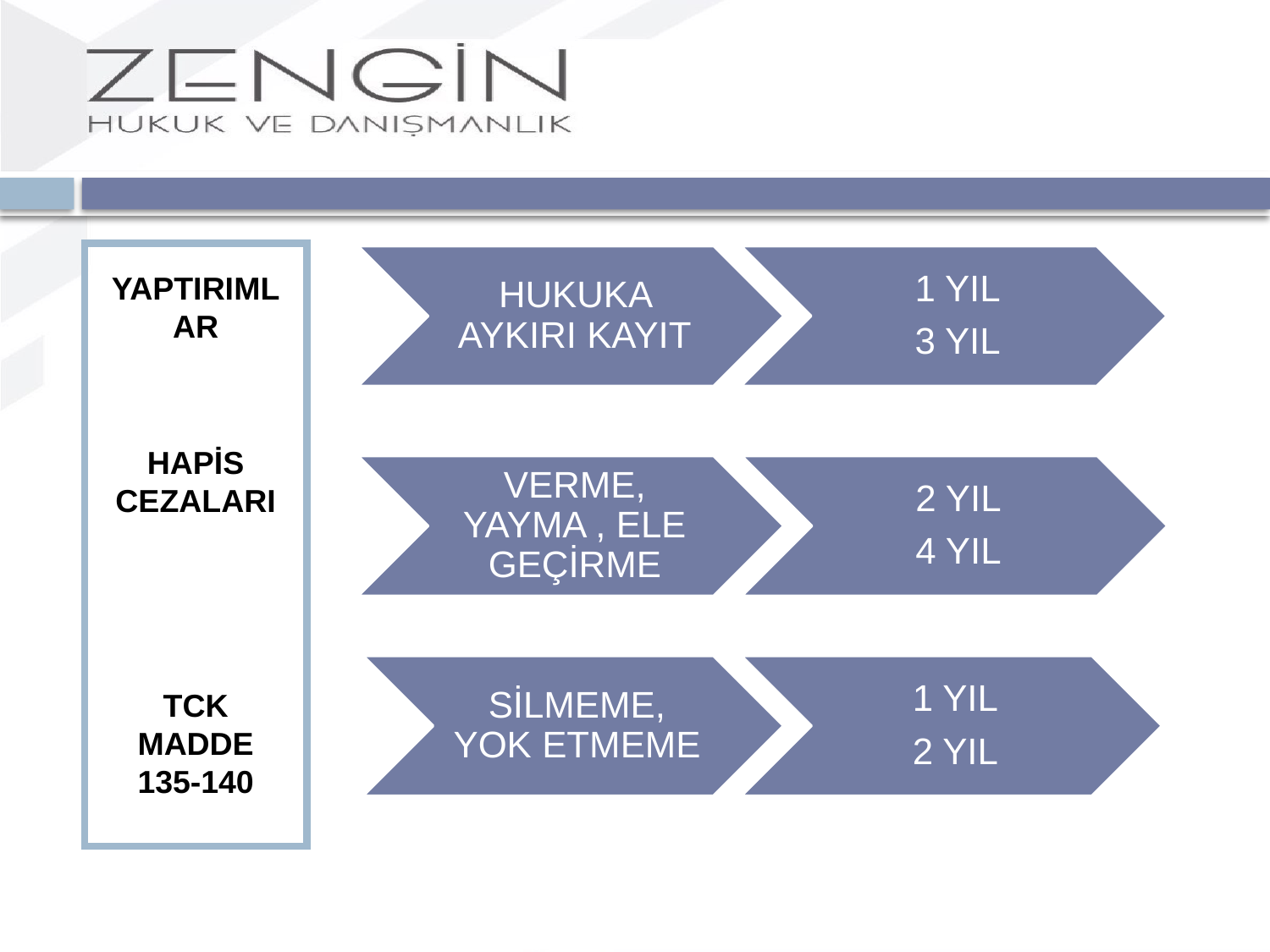

YAPTIRIMLAR

HAPİS CEZALARI

TCK MADDE 135-140

HUKUKA AYKIRI KAYIT
1 YIL
3 YIL
VERME, YAYMA , ELE GEÇİRME
2 YIL
4 YIL
SİLMEME, YOK ETMEME
1 YIL
2 YIL